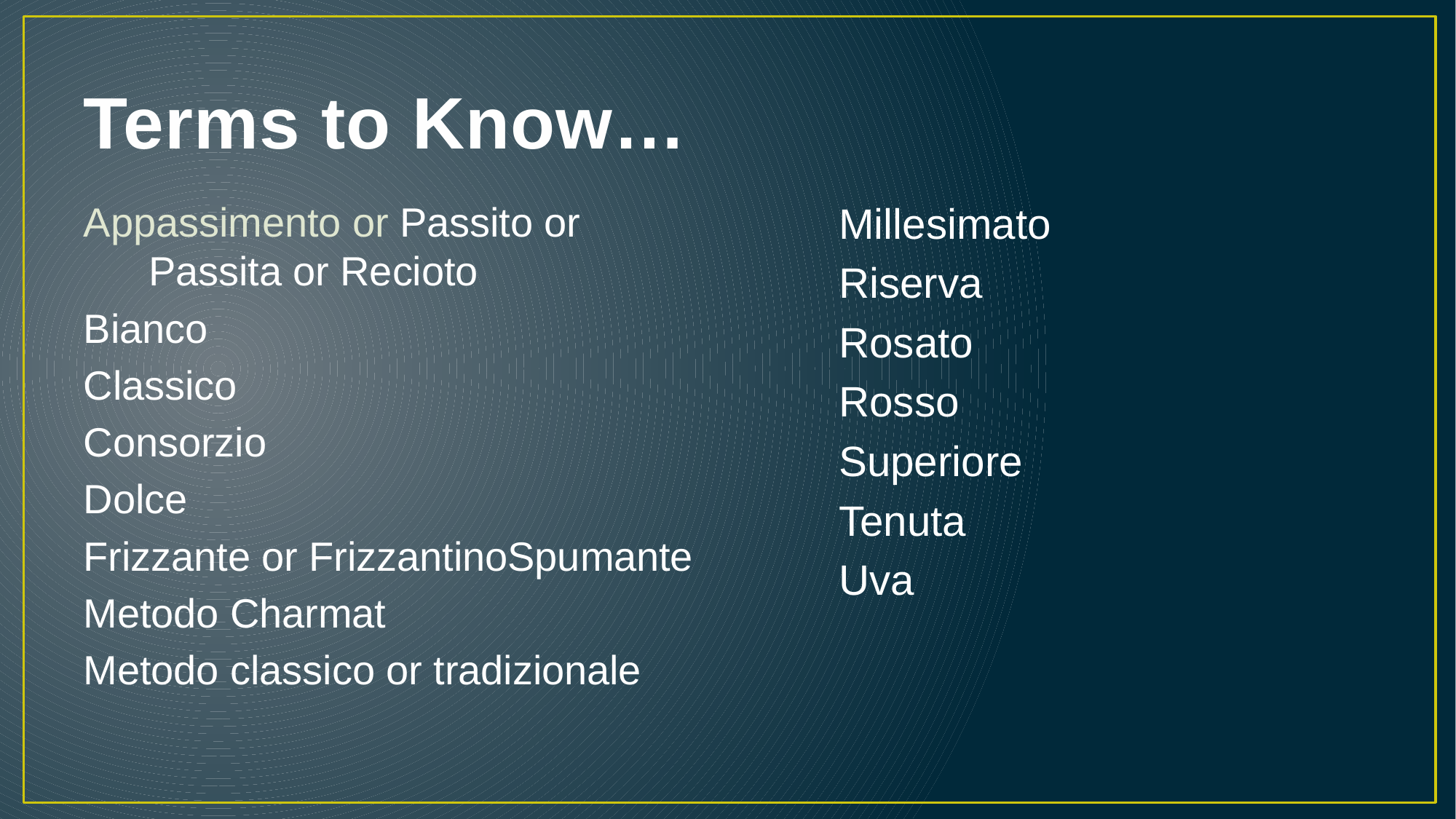

# Terms to Know…
Appassimento or Passito or Passita or Recioto
Bianco
Classico
Consorzio
Dolce
Frizzante or FrizzantinoSpumante
Metodo Charmat
Metodo classico or tradizionale

Millesimato
Riserva
Rosato
Rosso
Superiore
Tenuta
Uva